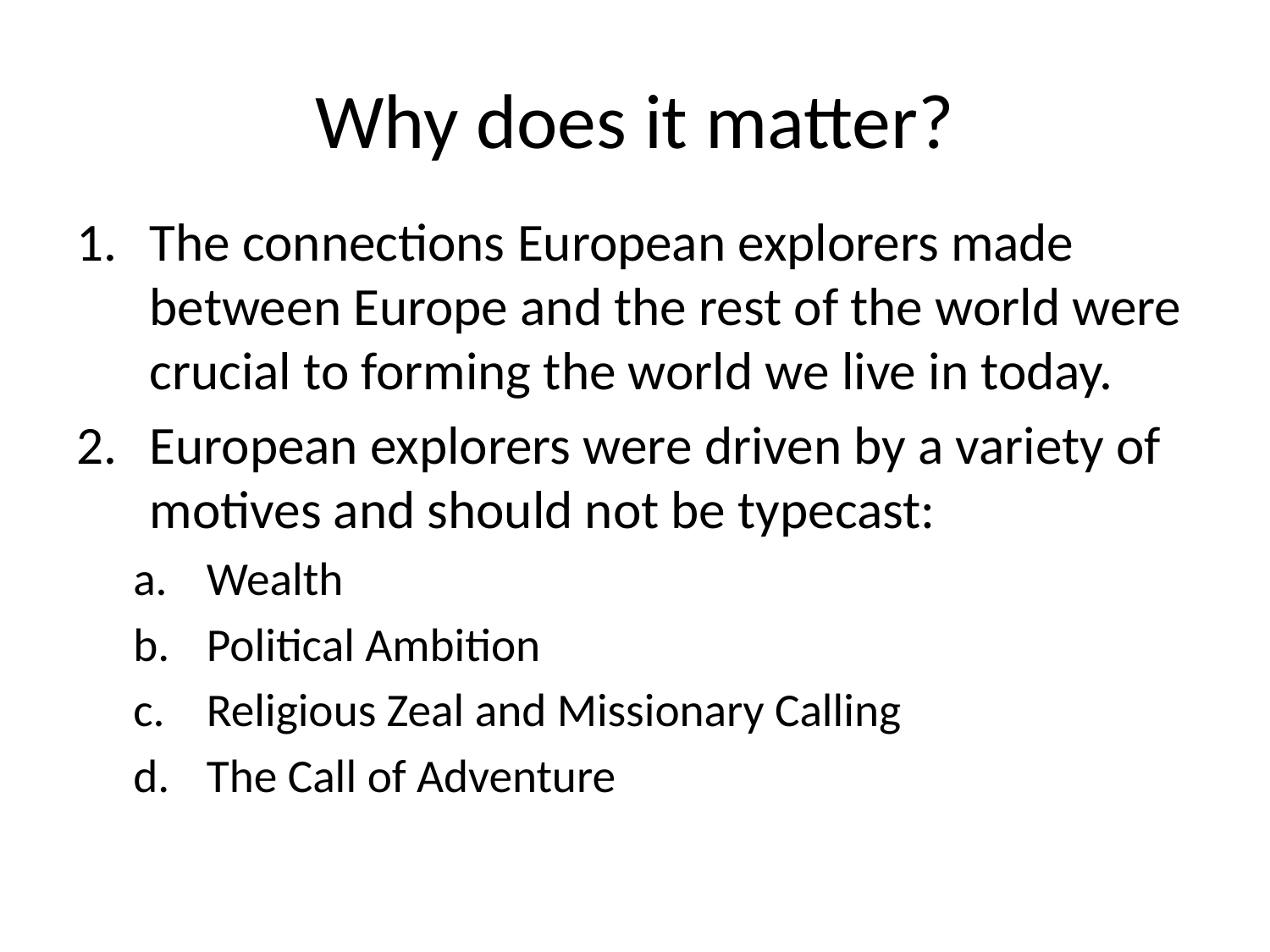

# Why does it matter?
The connections European explorers made between Europe and the rest of the world were crucial to forming the world we live in today.
European explorers were driven by a variety of motives and should not be typecast:
Wealth
Political Ambition
Religious Zeal and Missionary Calling
The Call of Adventure